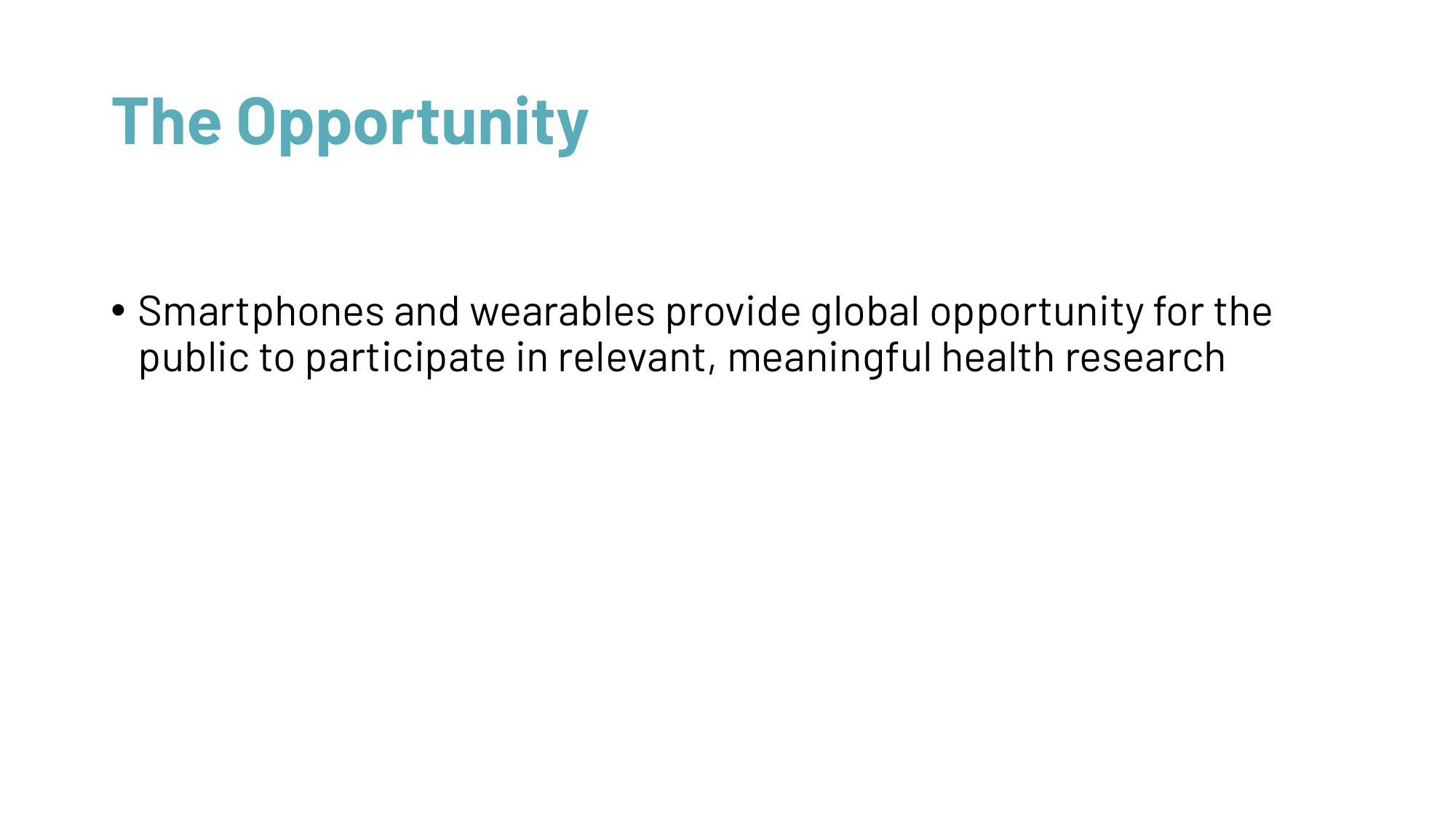

# The Opportunity

Smartphones and wearables provide global opportunity for the public to participate in relevant, meaningful health research
Novel data collection (tracked symptoms, or measured activity or heart rate) integrated into people’s lives
Time series data – day-to-day changes, measured between clinical visits
Mass participation